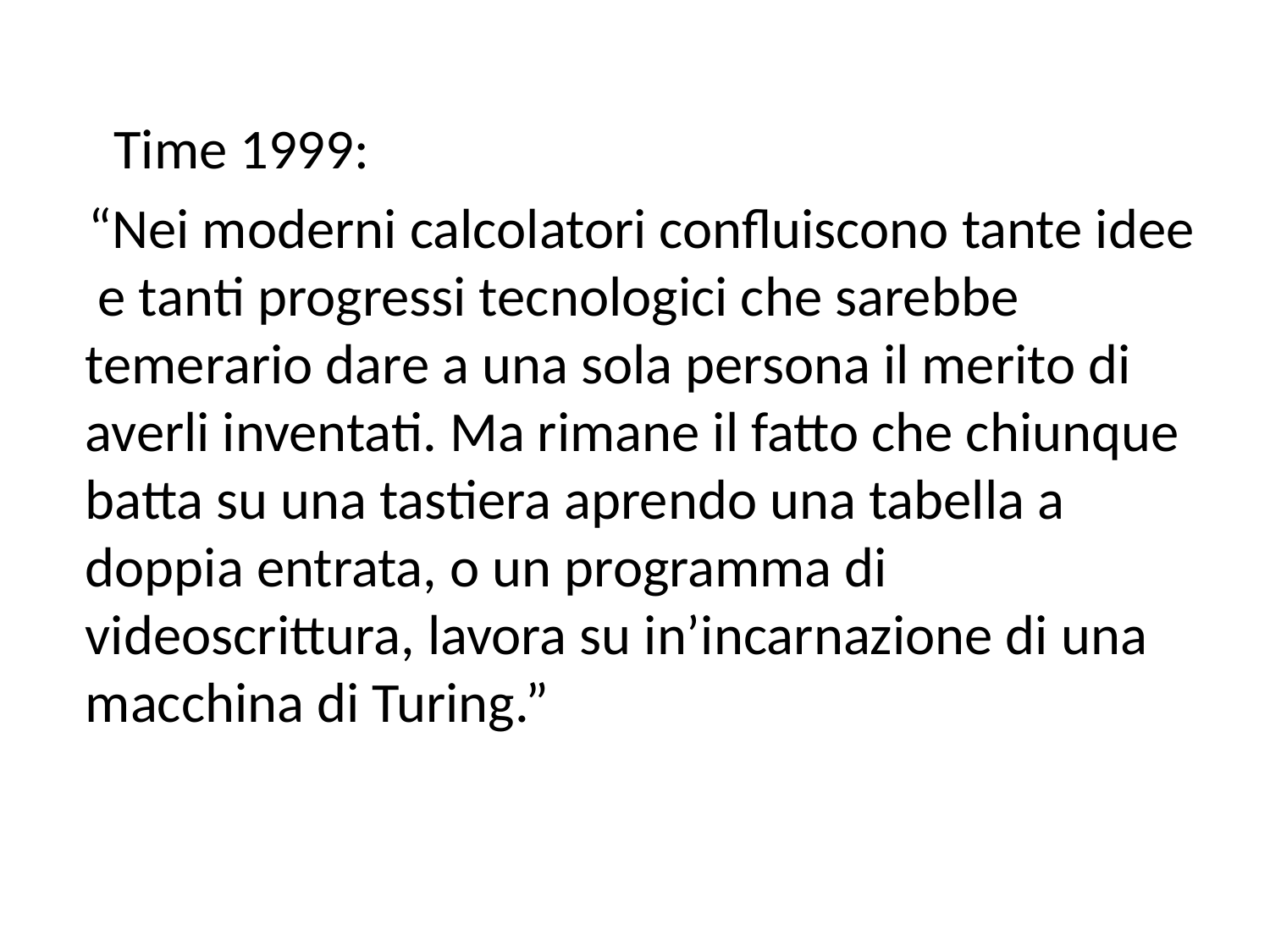

Time 1999:
    “Nei moderni calcolatori confluiscono tante idee  e tanti progressi tecnologici che sarebbe temerario dare a una sola persona il merito di averli inventati. Ma rimane il fatto che chiunque batta su una tastiera aprendo una tabella a doppia entrata, o un programma di videoscrittura, lavora su in’incarnazione di una macchina di Turing.”